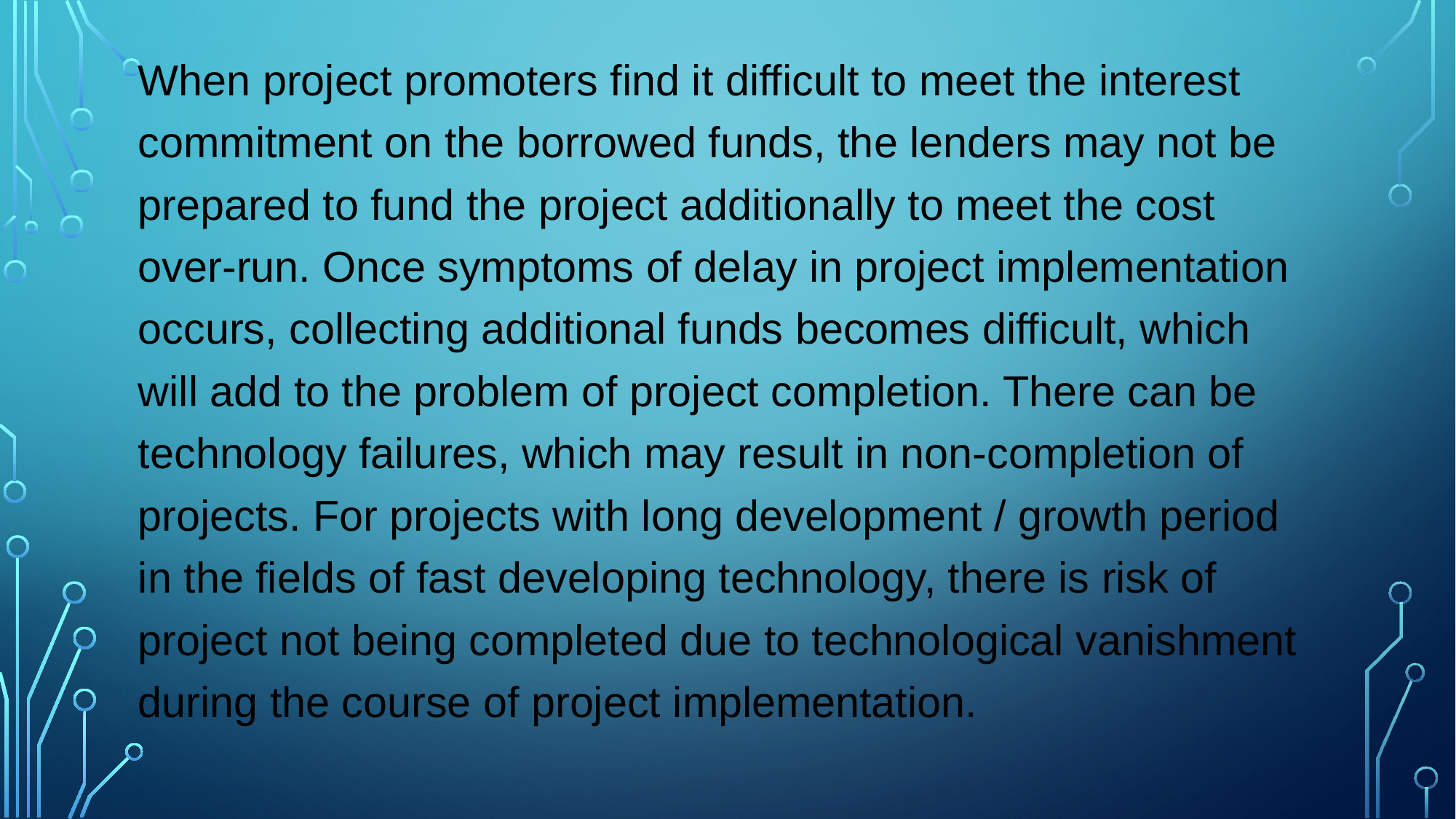

When project promoters find it difficult to meet the interest commitment on the borrowed funds, the lenders may not be prepared to fund the project additionally to meet the cost over-run. Once symptoms of delay in project implementation occurs, collecting additional funds becomes difficult, which will add to the problem of project completion. There can be technology failures, which may result in non-completion of projects. For projects with long development / growth period in the fields of fast developing technology, there is risk of project not being completed due to technological vanishment during the course of project implementation.